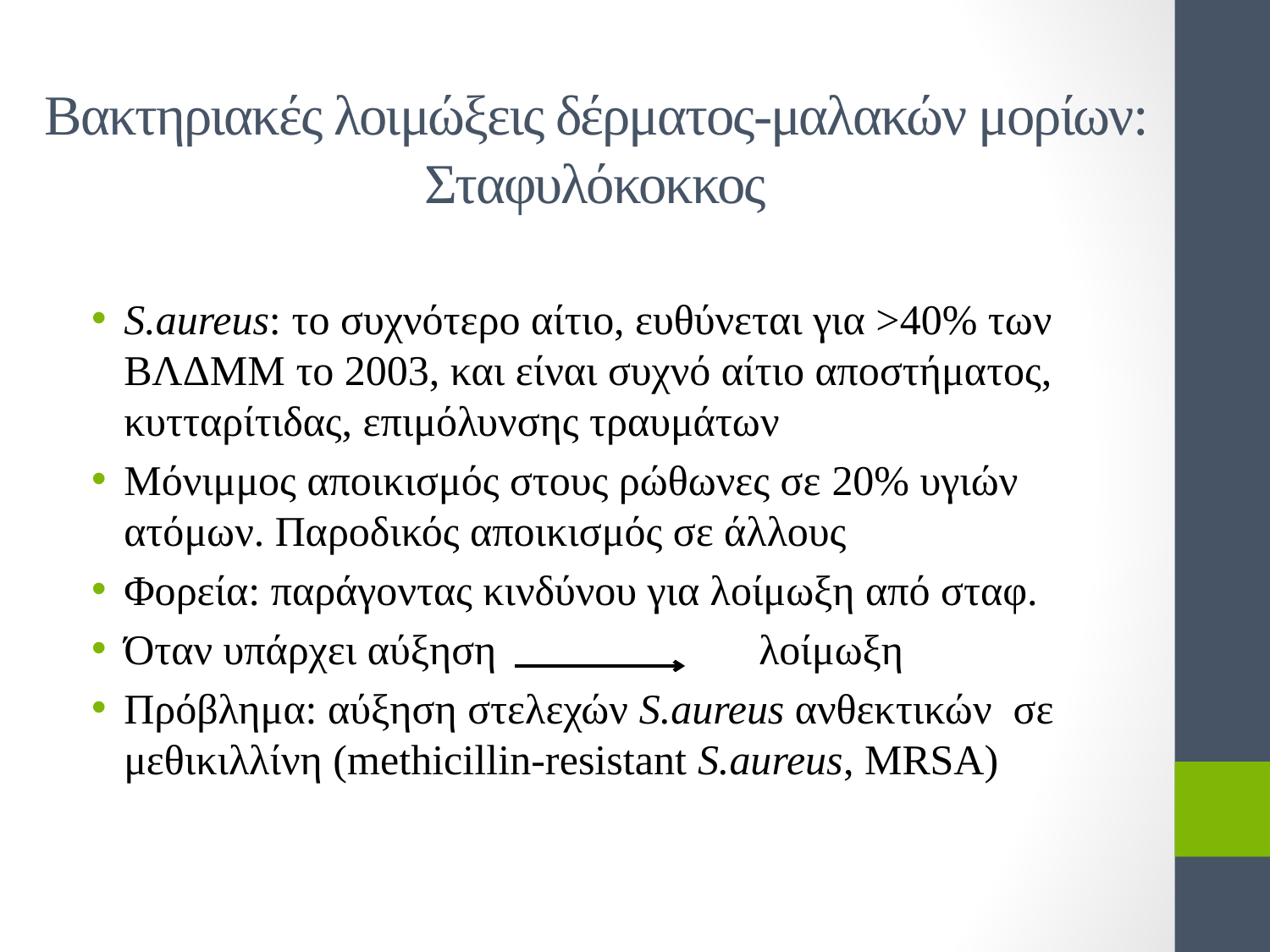

# Βακτηριακές λοιμώξεις δέρματος-μαλακών μορίων: Σταφυλόκοκκος
S.aureus: το συχνότερο αίτιο, ευθύνεται για >40% των ΒΛΔΜΜ το 2003, και είναι συχνό αίτιο αποστήματος, κυτταρίτιδας, επιμόλυνσης τραυμάτων
Μόνιμμος αποικισμός στους ρώθωνες σε 20% υγιών ατόμων. Παροδικός αποικισμός σε άλλους
Φορεία: παράγοντας κινδύνου για λοίμωξη από σταφ.
Όταν υπάρχει αύξηση 		λοίμωξη
Πρόβλημα: αύξηση στελεχών S.aureus ανθεκτικών  σε μεθικιλλίνη (methicillin-resistant S.aureus, MRSA)